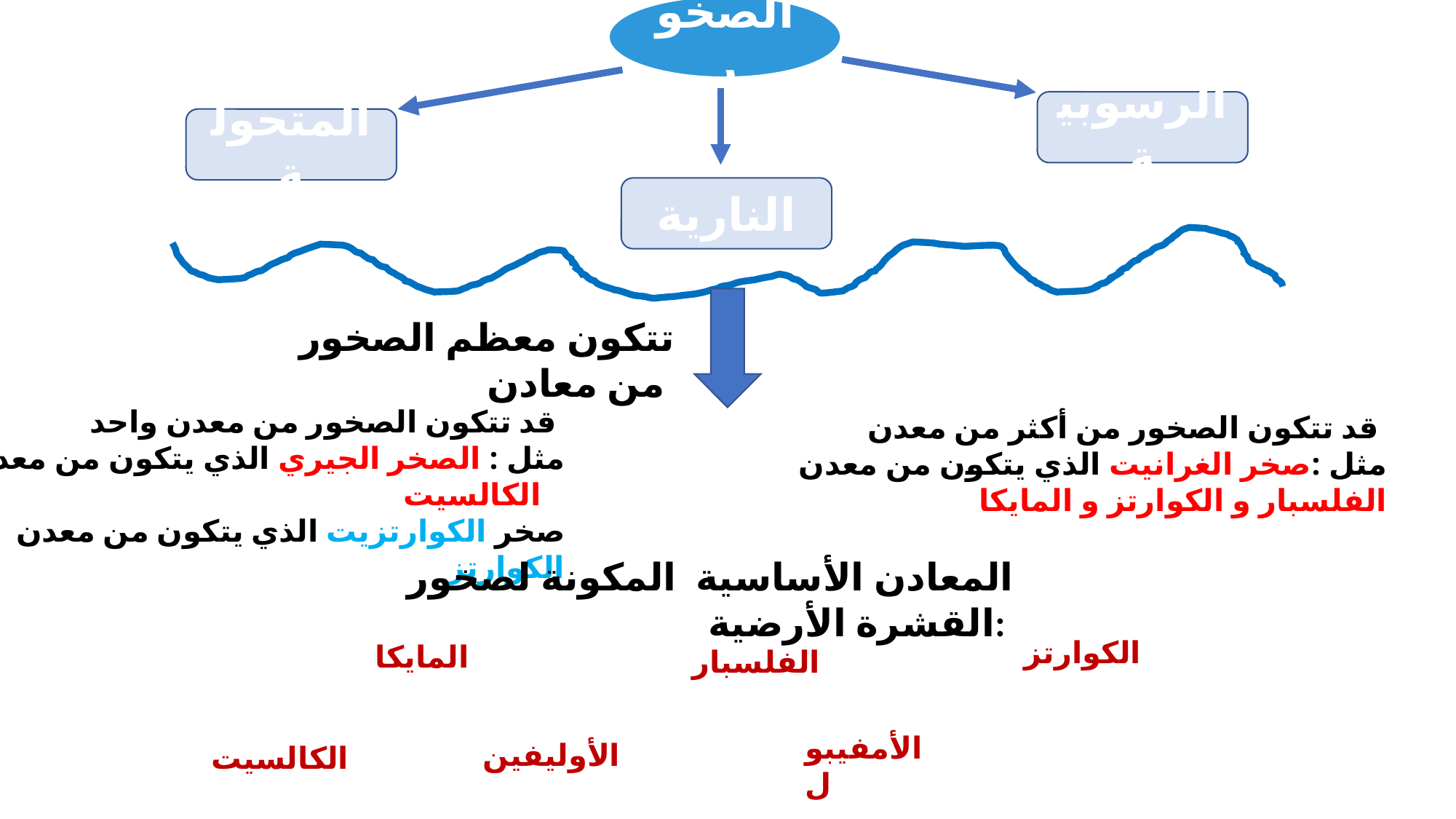

الصخور
الرسوبية
المتحولة
النارية

تتكون معظم الصخور من معادن

قد تتكون الصخور من معدن واحد
 مثل : الصخر الجيري الذي يتكون من معدن الكالسيت
       صخر الكوارتزيت الذي يتكون من معدن الكوارتز

قد تتكون الصخور من أكثر من معدن
 مثل :صخر الغرانيت الذي يتكون من معدن الفلسبار و الكوارتز و المايكا
المعادن الأساسية  المكونة لصخور القشرة الأرضية:

الكوارتز
المايكا
الفلسبار
الأمفيبول
الأوليفين
الكالسيت